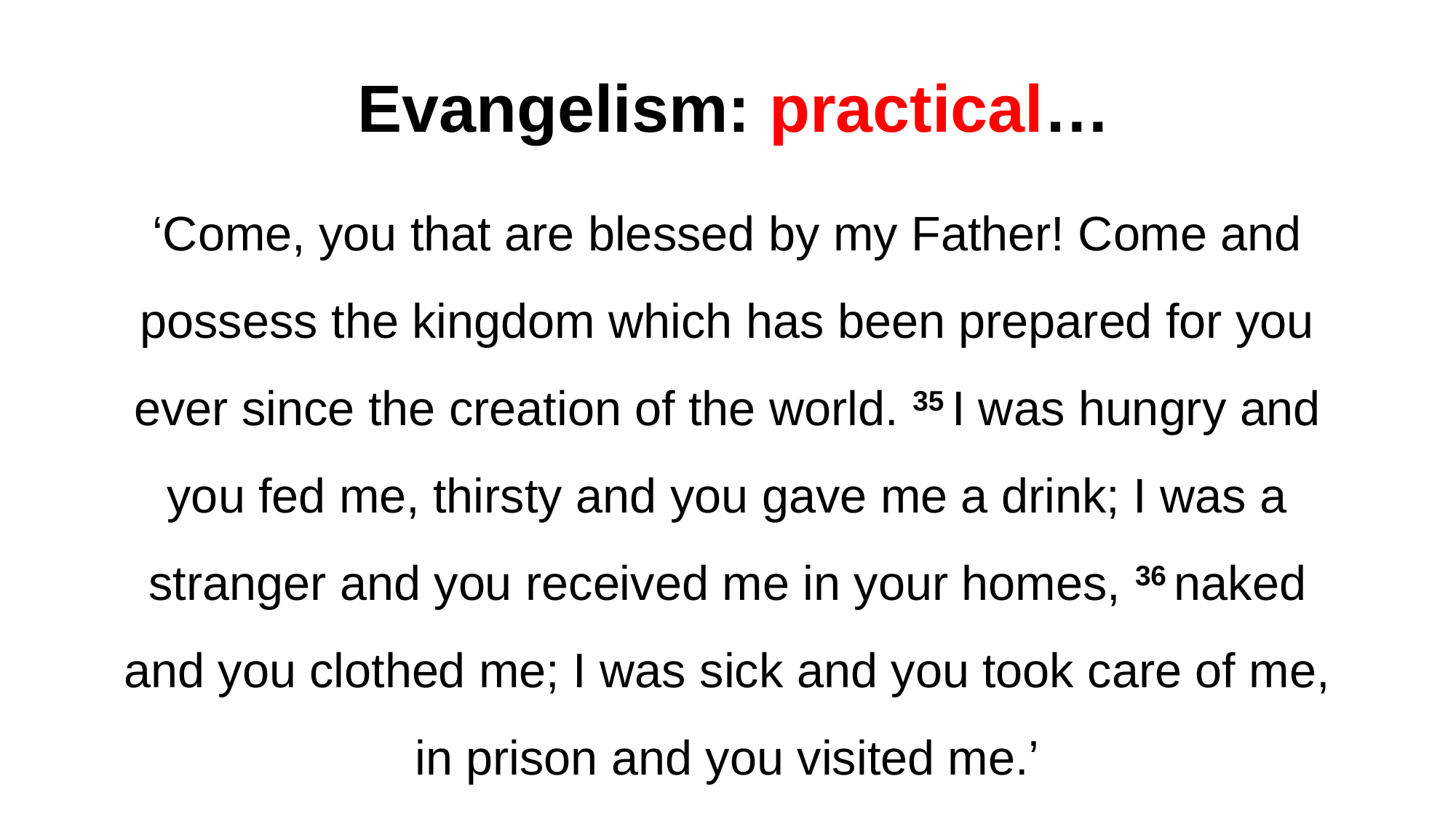

# Evangelism: practical…
‘Come, you that are blessed by my Father! Come and possess the kingdom which has been prepared for you ever since the creation of the world. 35 I was hungry and you fed me, thirsty and you gave me a drink; I was a stranger and you received me in your homes, 36 naked and you clothed me; I was sick and you took care of me, in prison and you visited me.’